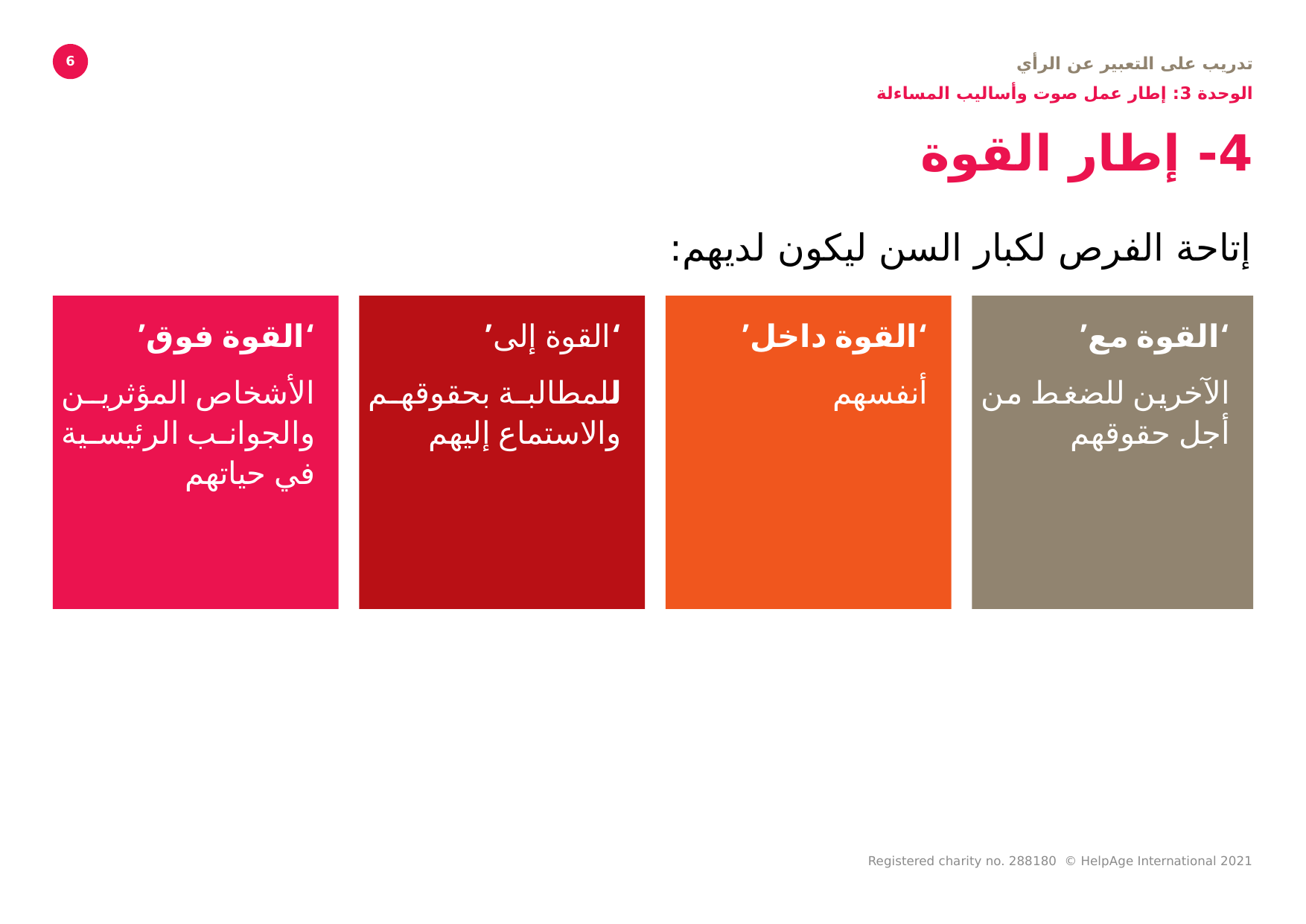

تدريب على التعبير عن الرأي
الوحدة 3: إطار عمل صوت وأساليب المساءلة

6
# 4- إطار القوة
إتاحة الفرص لكبار السن ليكون لديهم:
‘القوة فوق’
الأشخاص المؤثرين والجوانب الرئيسية في حياتهم
‘القوة إلى’
للمطالبة بحقوقهم والاستماع إليهم
‘القوة داخل’
أنفسهم
‘القوة مع’
الآخرين للضغط من أجل حقوقهم